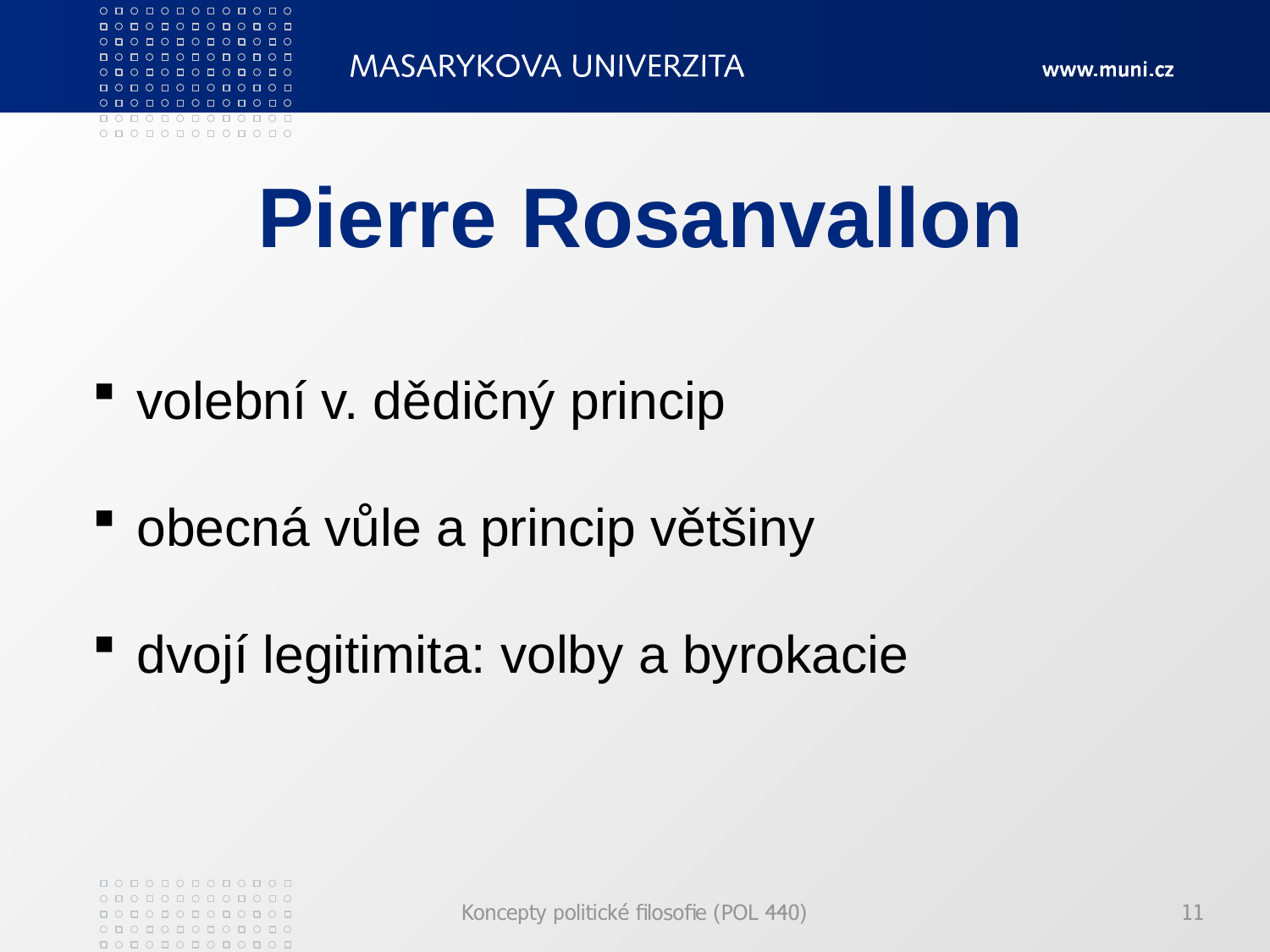

# Pierre Rosanvallon
 volební v. dědičný princip

 obecná vůle a princip většiny

 dvojí legitimita: volby a byrokacie
Koncepty politické filosofie (POL 440)
11